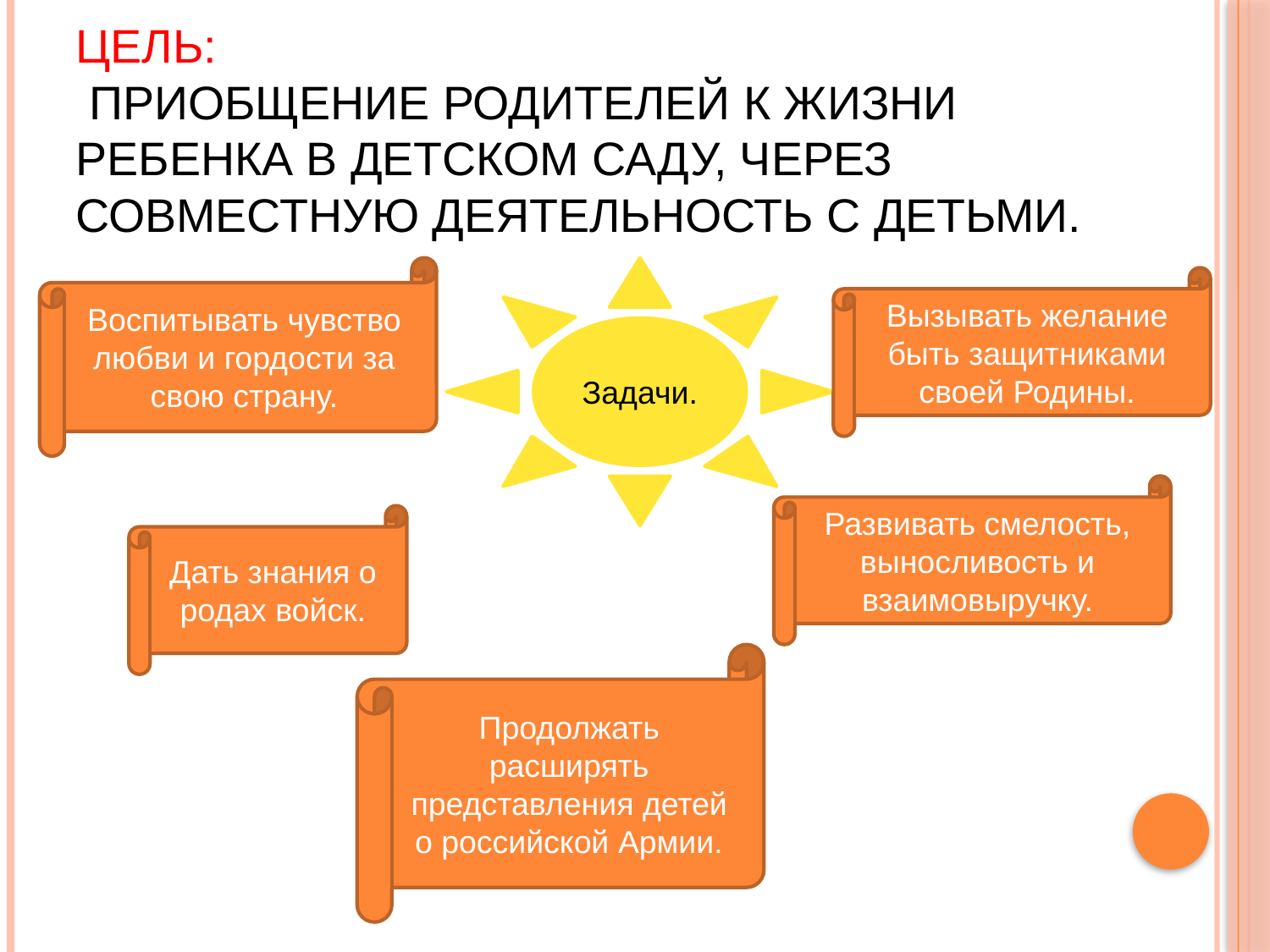

# Цель: Приобщение родителей к жизни ребенка в детском саду, через совместную деятельность с детьми.
Воспитывать чувство любви и гордости за свою страну.
Задачи.
Вызывать желание быть защитниками своей Родины.
Развивать смелость, выносливость и взаимовыручку.
Дать знания о родах войск.
Продолжать расширять представления детей о российской Армии.